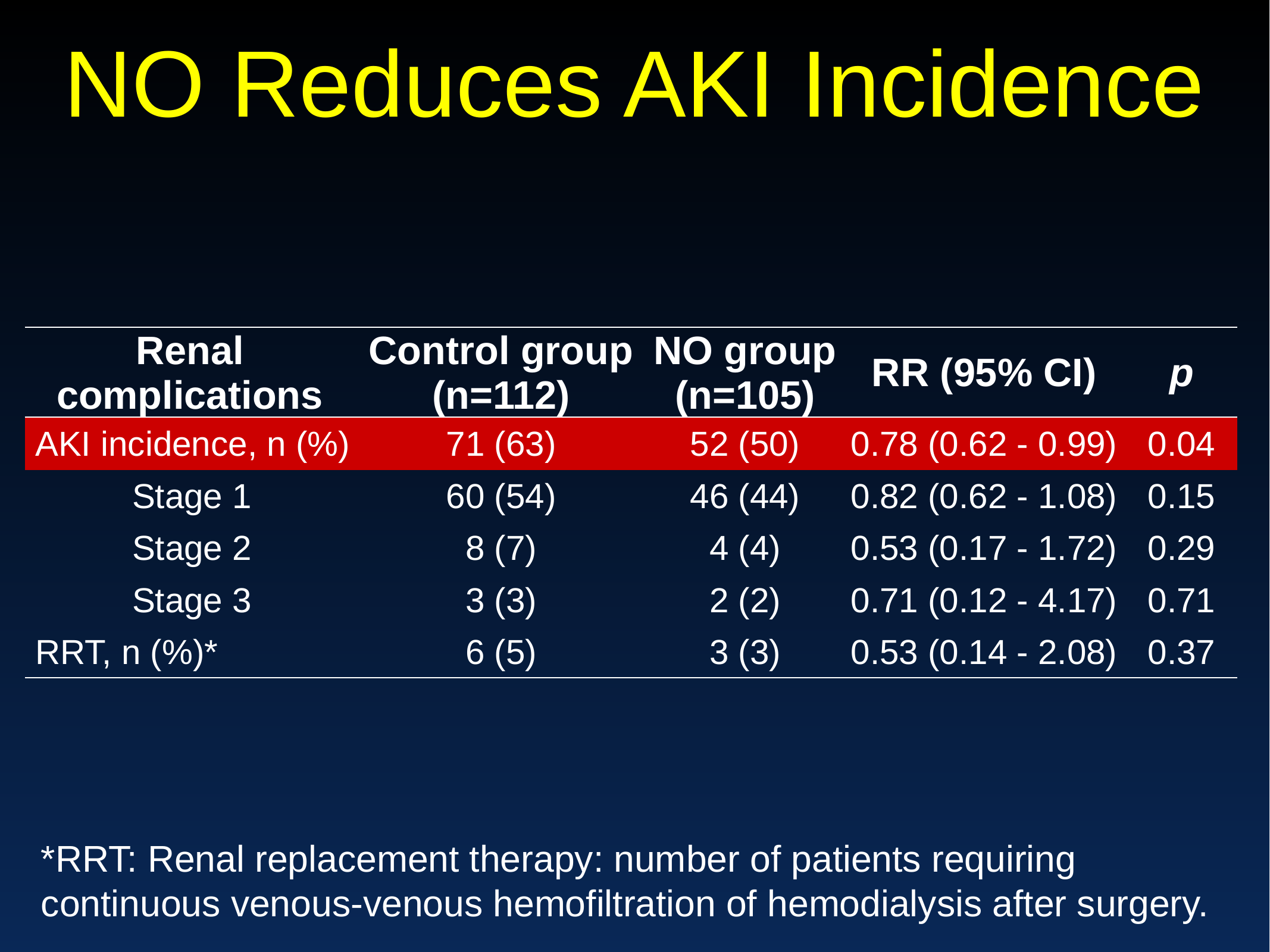

NO Reduces AKI Incidence
| Renal complications | Control group (n=112) | NO group (n=105) | RR (95% CI) | p |
| --- | --- | --- | --- | --- |
| AKI incidence, n (%) | 71 (63) | 52 (50) | 0.78 (0.62 - 0.99) | 0.04 |
| Stage 1 | 60 (54) | 46 (44) | 0.82 (0.62 - 1.08) | 0.15 |
| Stage 2 | 8 (7) | 4 (4) | 0.53 (0.17 - 1.72) | 0.29 |
| Stage 3 | 3 (3) | 2 (2) | 0.71 (0.12 - 4.17) | 0.71 |
| RRT, n (%)\* | 6 (5) | 3 (3) | 0.53 (0.14 - 2.08) | 0.37 |
*RRT: Renal replacement therapy: number of patients requiring continuous venous-venous hemofiltration of hemodialysis after surgery.